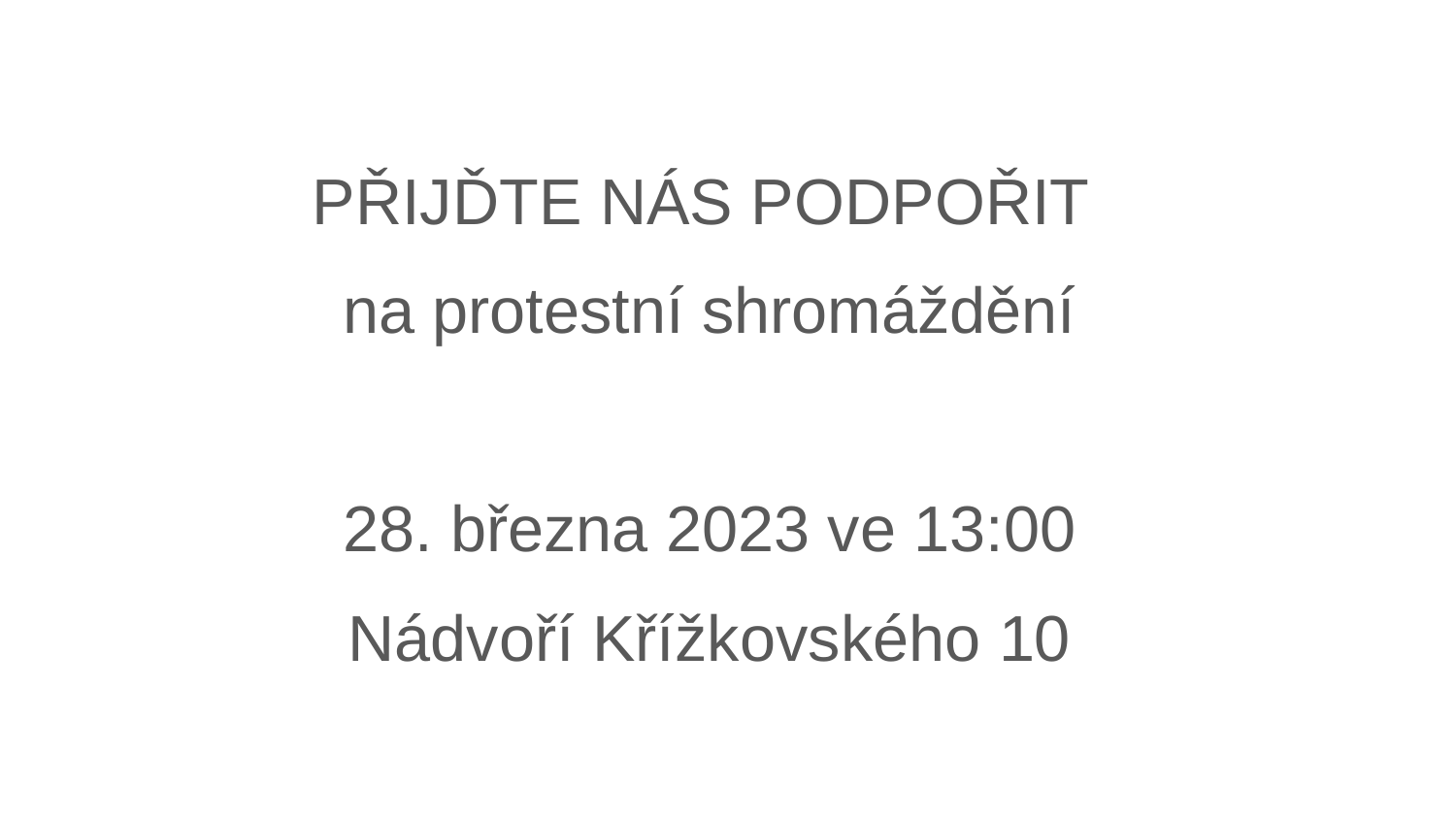

PŘIJĎTE NÁS PODPOŘIT
na protestní shromáždění

28. března 2023 ve 13:00
Nádvoří Křížkovského 10